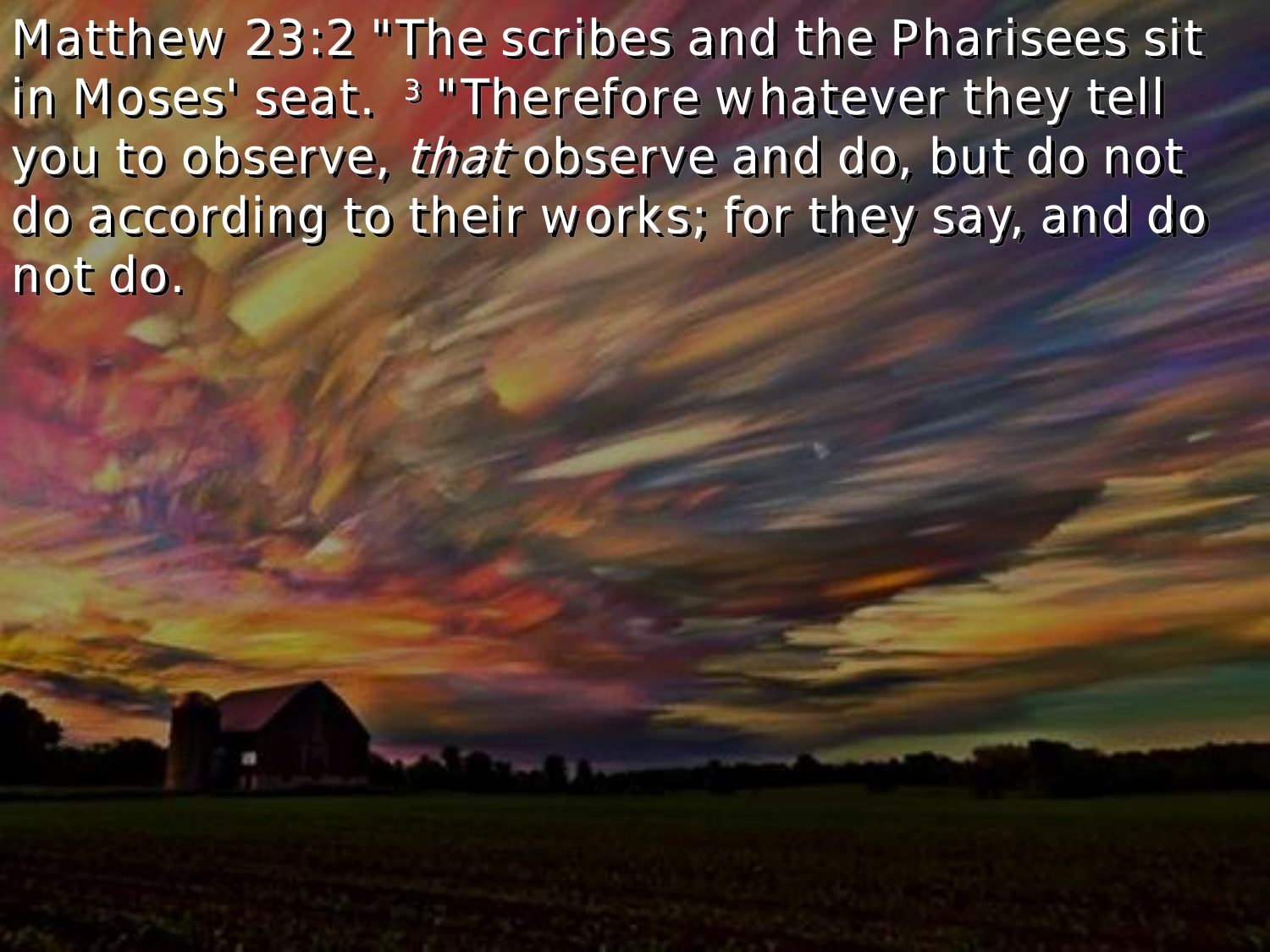

Matthew 23:2 "The scribes and the Pharisees sit in Moses' seat.  3 "Therefore whatever they tell you to observe, that observe and do, but do not do according to their works; for they say, and do not do.